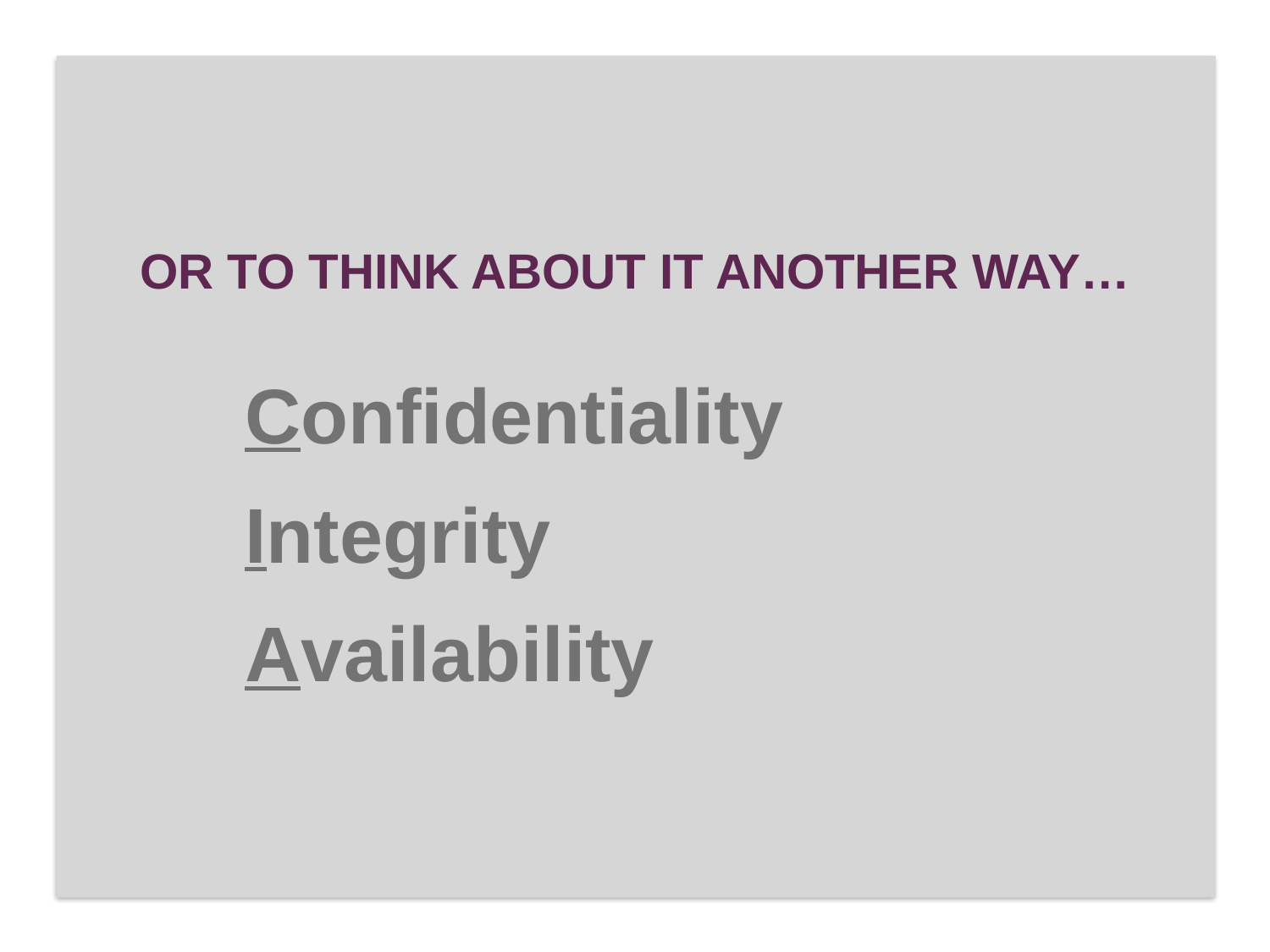

# OR TO THINK ABOUT IT ANOTHER WAY…
Confidentiality
Integrity
Availability